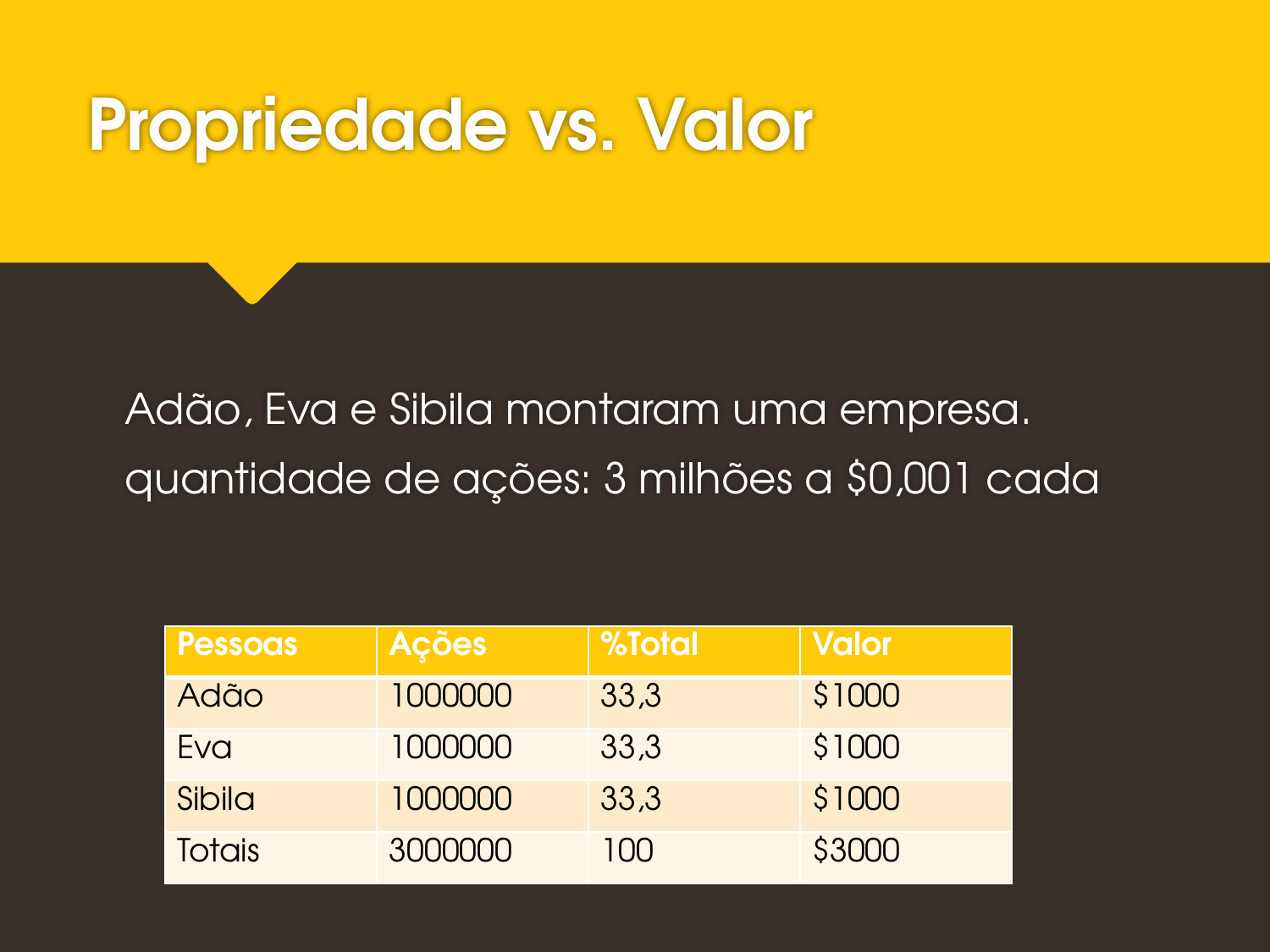

# Propriedade vs. Valor
Adão, Eva e Sibila montaram uma empresa.
quantidade de ações: 3 milhões a $0,001 cada
| Pessoas | Ações | %Total | Valor |
| --- | --- | --- | --- |
| Adão | 1000000 | 33,3 | $1000 |
| Eva | 1000000 | 33,3 | $1000 |
| Sibila | 1000000 | 33,3 | $1000 |
| Totais | 3000000 | 100 | $3000 |